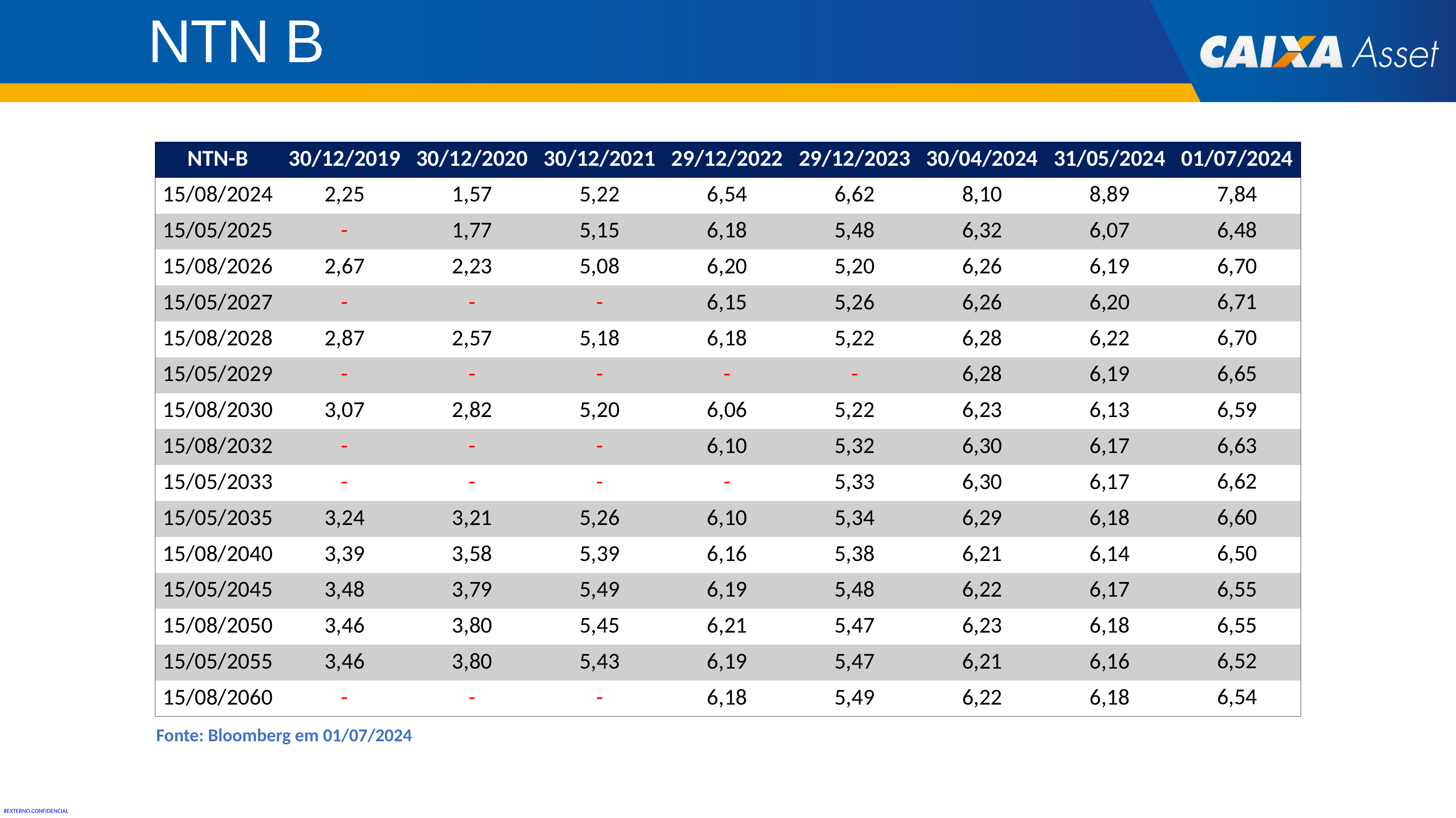

NTN B

| NTN-B | 30/12/2019 | 30/12/2020 | 30/12/2021 | 29/12/2022 | 29/12/2023 | 30/04/2024 | 31/05/2024 | 01/07/2024 |
| --- | --- | --- | --- | --- | --- | --- | --- | --- |
| 15/08/2024 | 2,25 | 1,57 | 5,22 | 6,54 | 6,62 | 8,10 | 8,89 | 7,84 |
| 15/05/2025 | - | 1,77 | 5,15 | 6,18 | 5,48 | 6,32 | 6,07 | 6,48 |
| 15/08/2026 | 2,67 | 2,23 | 5,08 | 6,20 | 5,20 | 6,26 | 6,19 | 6,70 |
| 15/05/2027 | - | - | - | 6,15 | 5,26 | 6,26 | 6,20 | 6,71 |
| 15/08/2028 | 2,87 | 2,57 | 5,18 | 6,18 | 5,22 | 6,28 | 6,22 | 6,70 |
| 15/05/2029 | - | - | - | - | - | 6,28 | 6,19 | 6,65 |
| 15/08/2030 | 3,07 | 2,82 | 5,20 | 6,06 | 5,22 | 6,23 | 6,13 | 6,59 |
| 15/08/2032 | - | - | - | 6,10 | 5,32 | 6,30 | 6,17 | 6,63 |
| 15/05/2033 | - | - | - | - | 5,33 | 6,30 | 6,17 | 6,62 |
| 15/05/2035 | 3,24 | 3,21 | 5,26 | 6,10 | 5,34 | 6,29 | 6,18 | 6,60 |
| 15/08/2040 | 3,39 | 3,58 | 5,39 | 6,16 | 5,38 | 6,21 | 6,14 | 6,50 |
| 15/05/2045 | 3,48 | 3,79 | 5,49 | 6,19 | 5,48 | 6,22 | 6,17 | 6,55 |
| 15/08/2050 | 3,46 | 3,80 | 5,45 | 6,21 | 5,47 | 6,23 | 6,18 | 6,55 |
| 15/05/2055 | 3,46 | 3,80 | 5,43 | 6,19 | 5,47 | 6,21 | 6,16 | 6,52 |
| 15/08/2060 | - | - | - | 6,18 | 5,49 | 6,22 | 6,18 | 6,54 |
Fonte: Bloomberg em 01/07/2024